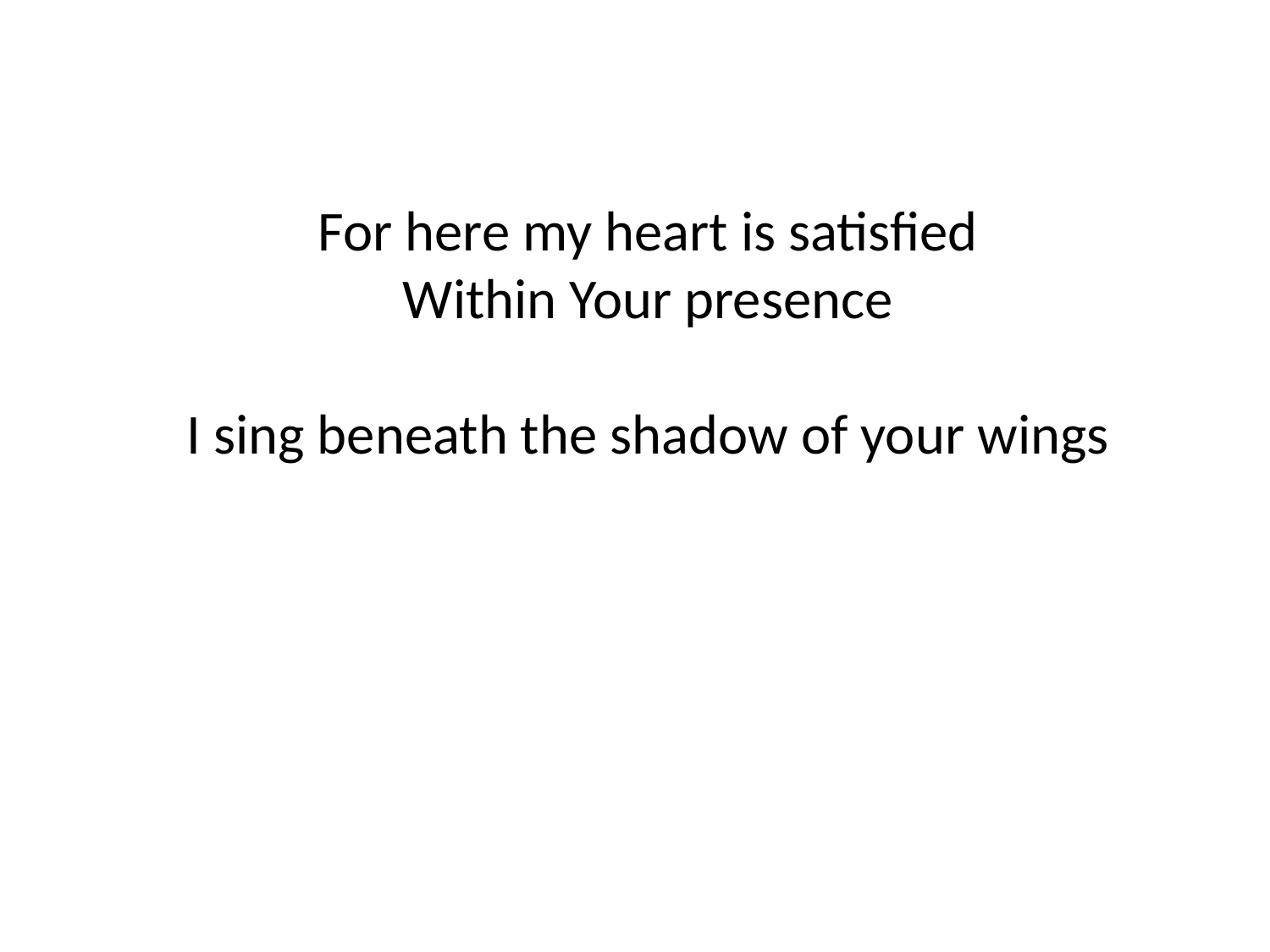

For here my heart is satisfied
Within Your presence

I sing beneath the shadow of your wings